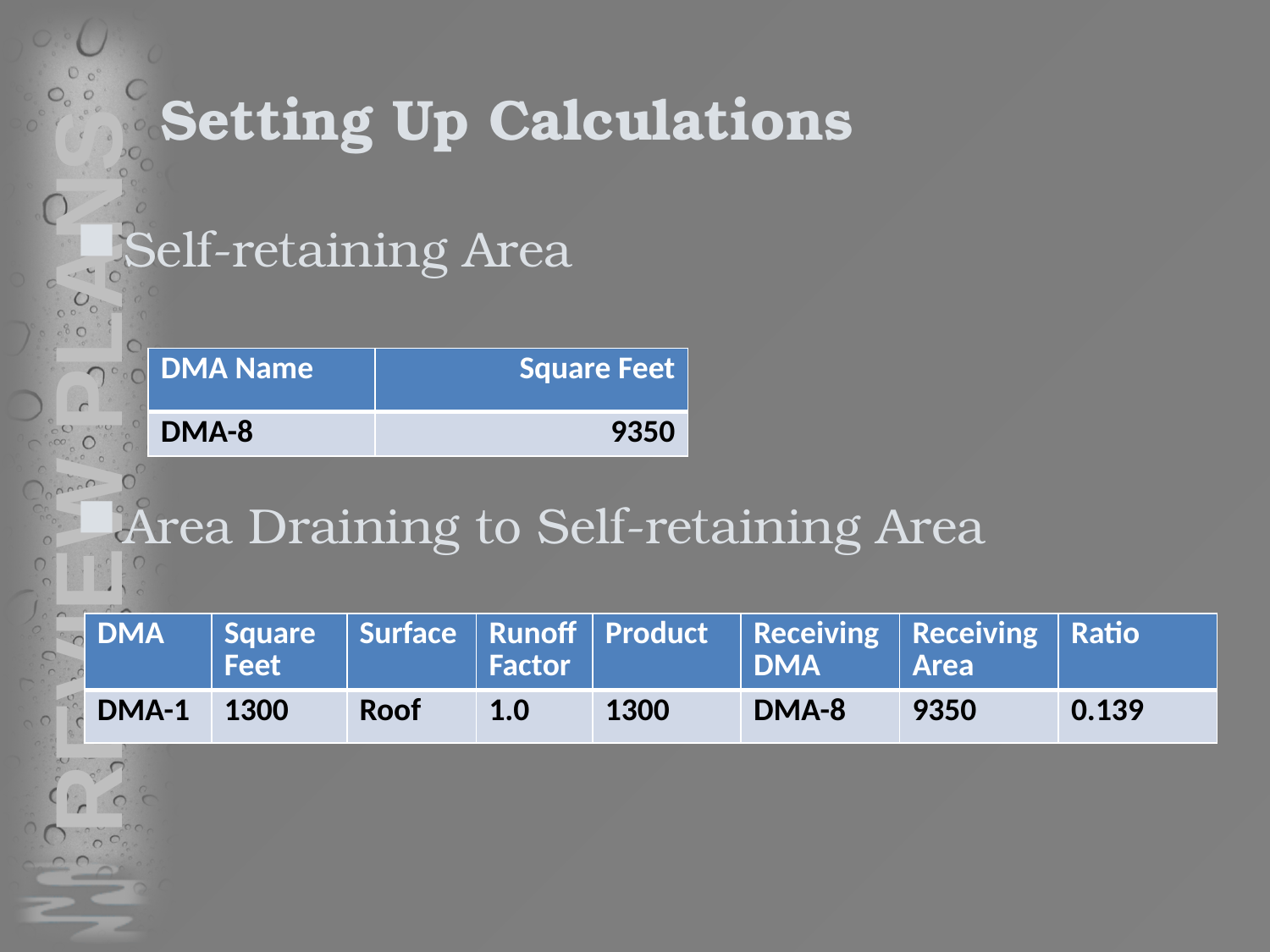

# Setting Up Calculations
Self-retaining Area

Area Draining to Self-retaining Area

| DMA Name | Square Feet |
| --- | --- |
| DMA-8 | 9350 |
REVIEW PLANS
| DMA | Square Feet | Surface | Runoff Factor | Product | Receiving DMA | Receiving Area | Ratio |
| --- | --- | --- | --- | --- | --- | --- | --- |
| DMA-1 | 1300 | Roof | 1.0 | 1300 | DMA-8 | 9350 | 0.139 |